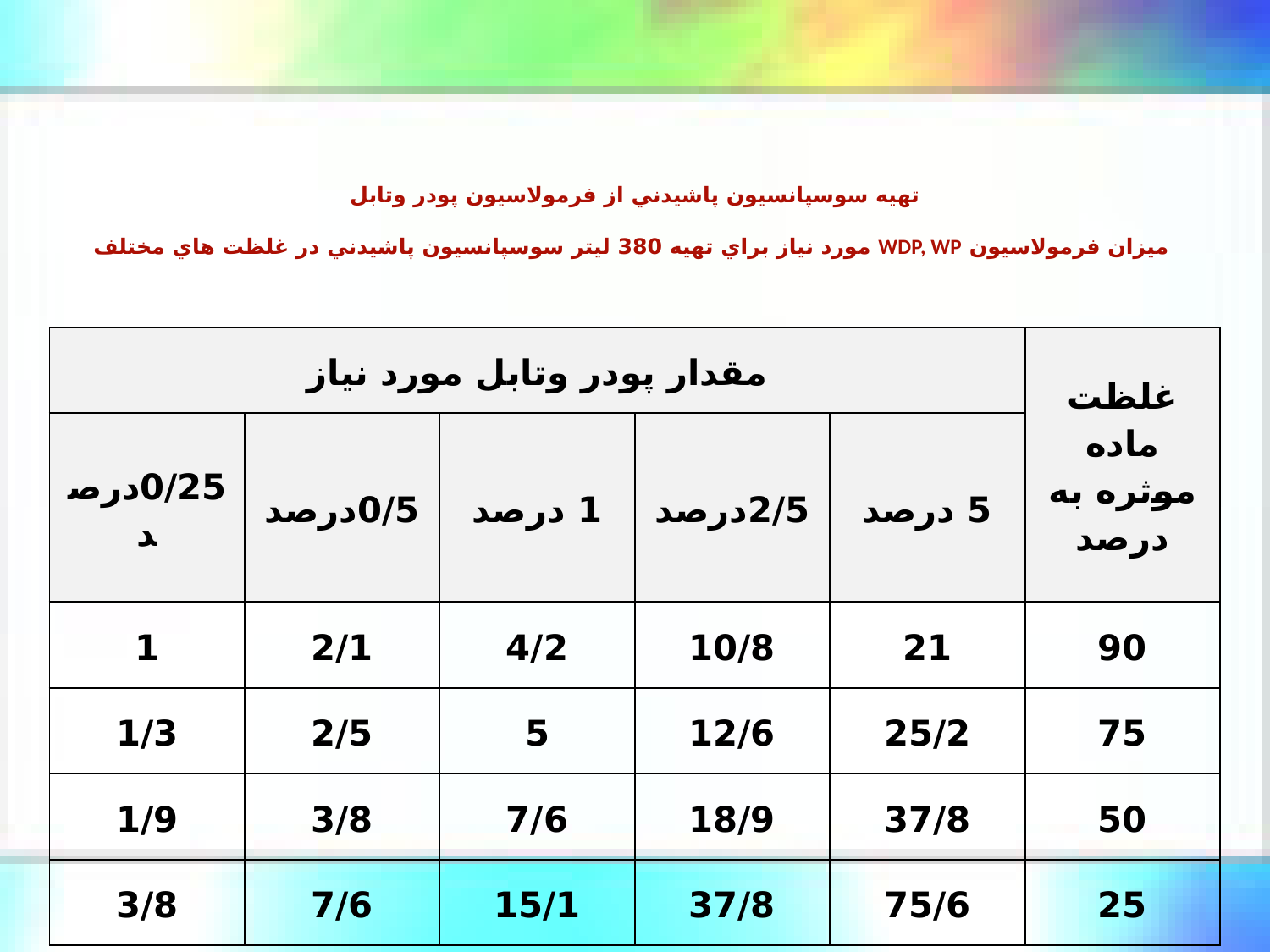

# تهيه سوسپانسيون پاشيدني از فرمولاسيون پودر وتابل ميزان فرمولاسيون WDP, WP مورد نياز براي تهيه 380 ليتر سوسپانسيون پاشيدني در غلظت هاي مختلف
| مقدار پودر وتابل مورد نياز |  |  |  |  | غلظت ماده موثره به درصد |
| --- | --- | --- | --- | --- | --- |
| 0/25درصد | 0/5درصد | 1 درصد | 2/5درصد | 5 درصد |  |
| 1 | 2/1 | 4/2 | 10/8 | 21 | 90 |
| 1/3 | 2/5 | 5 | 12/6 | 25/2 | 75 |
| 1/9 | 3/8 | 7/6 | 18/9 | 37/8 | 50 |
| 3/8 | 7/6 | 15/1 | 37/8 | 75/6 | 25 |